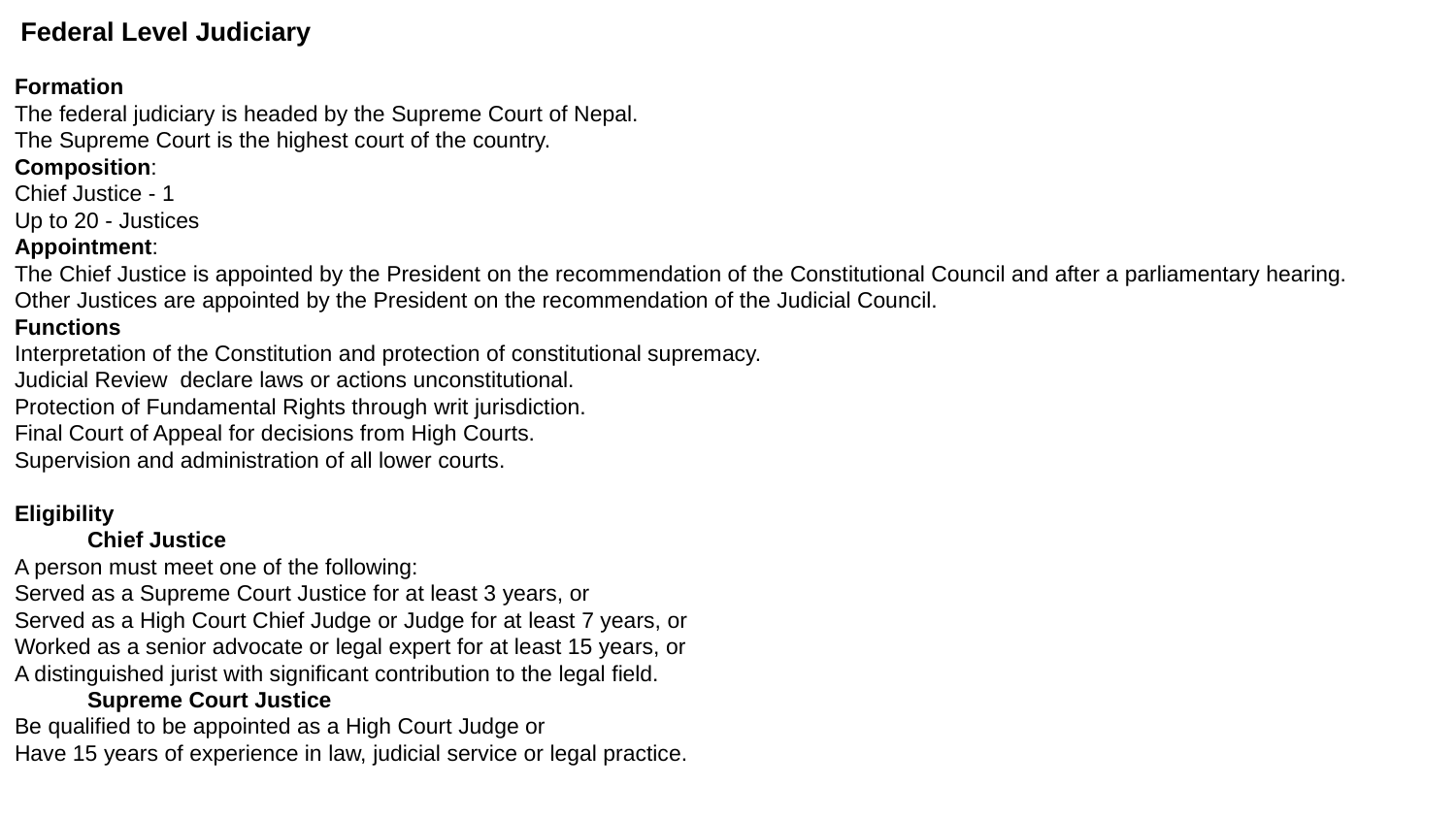

Federal Level Judiciary

Formation
The federal judiciary is headed by the Supreme Court of Nepal.
The Supreme Court is the highest court of the country.
Composition:
Chief Justice - 1
Up to 20 - Justices
Appointment:
The Chief Justice is appointed by the President on the recommendation of the Constitutional Council and after a parliamentary hearing.
Other Justices are appointed by the President on the recommendation of the Judicial Council.
Functions
Interpretation of the Constitution and protection of constitutional supremacy.
Judicial Review  declare laws or actions unconstitutional.
Protection of Fundamental Rights through writ jurisdiction.
Final Court of Appeal for decisions from High Courts.
Supervision and administration of all lower courts.

Eligibility
Chief Justice
A person must meet one of the following:
Served as a Supreme Court Justice for at least 3 years, or
Served as a High Court Chief Judge or Judge for at least 7 years, or
Worked as a senior advocate or legal expert for at least 15 years, or
A distinguished jurist with significant contribution to the legal field.
Supreme Court Justice
Be qualified to be appointed as a High Court Judge or
Have 15 years of experience in law, judicial service or legal practice.